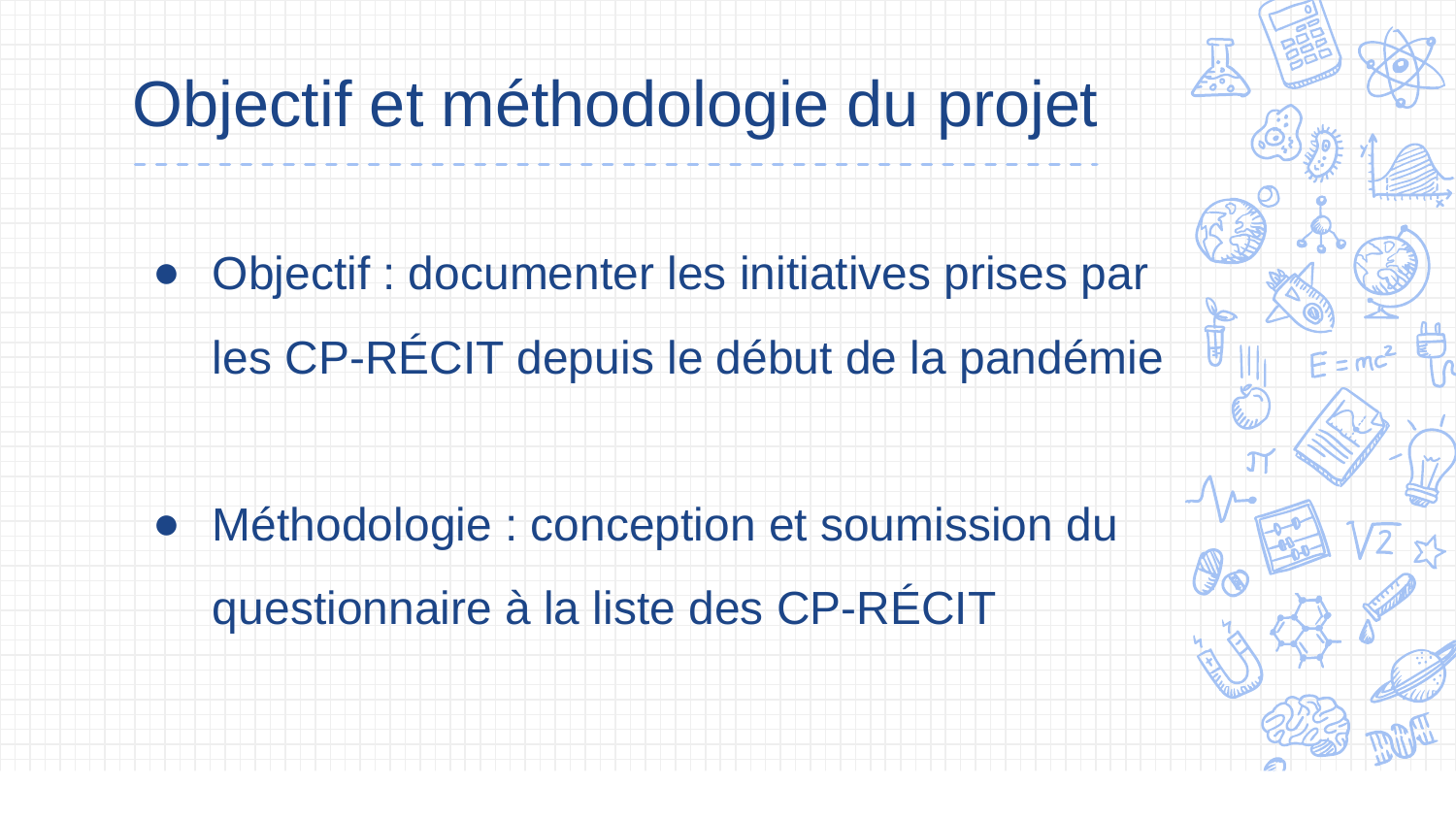

Objectif et méthodologie du projet
Objectif : documenter les initiatives prises par les CP-RÉCIT depuis le début de la pandémie

Méthodologie : conception et soumission du questionnaire à la liste des CP-RÉCIT